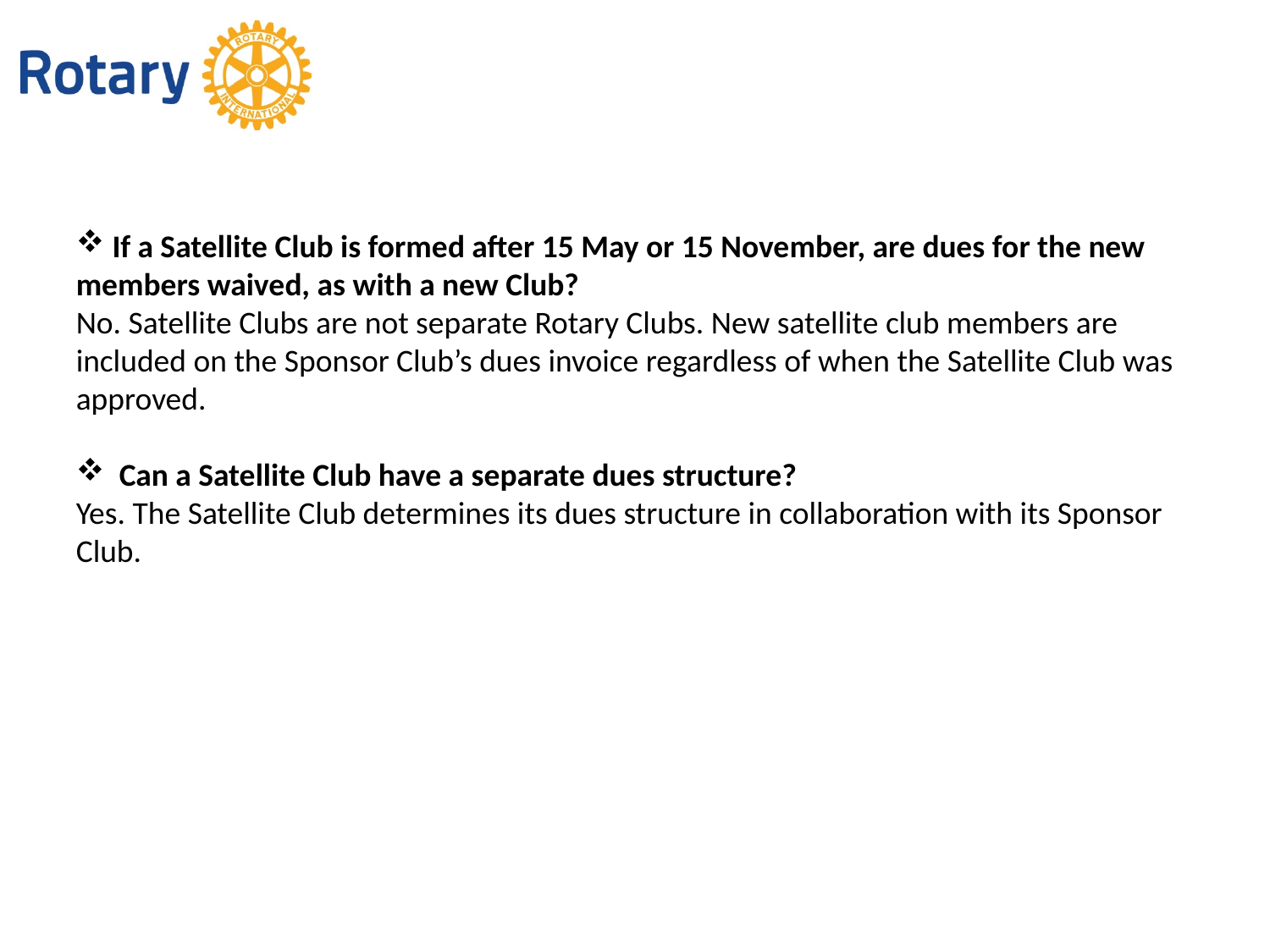

If a Satellite Club is formed after 15 May or 15 November, are dues for the new members waived, as with a new Club?
No. Satellite Clubs are not separate Rotary Clubs. New satellite club members are included on the Sponsor Club’s dues invoice regardless of when the Satellite Club was approved.

  Can a Satellite Club have a separate dues structure?
Yes. The Satellite Club determines its dues structure in collaboration with its Sponsor Club.